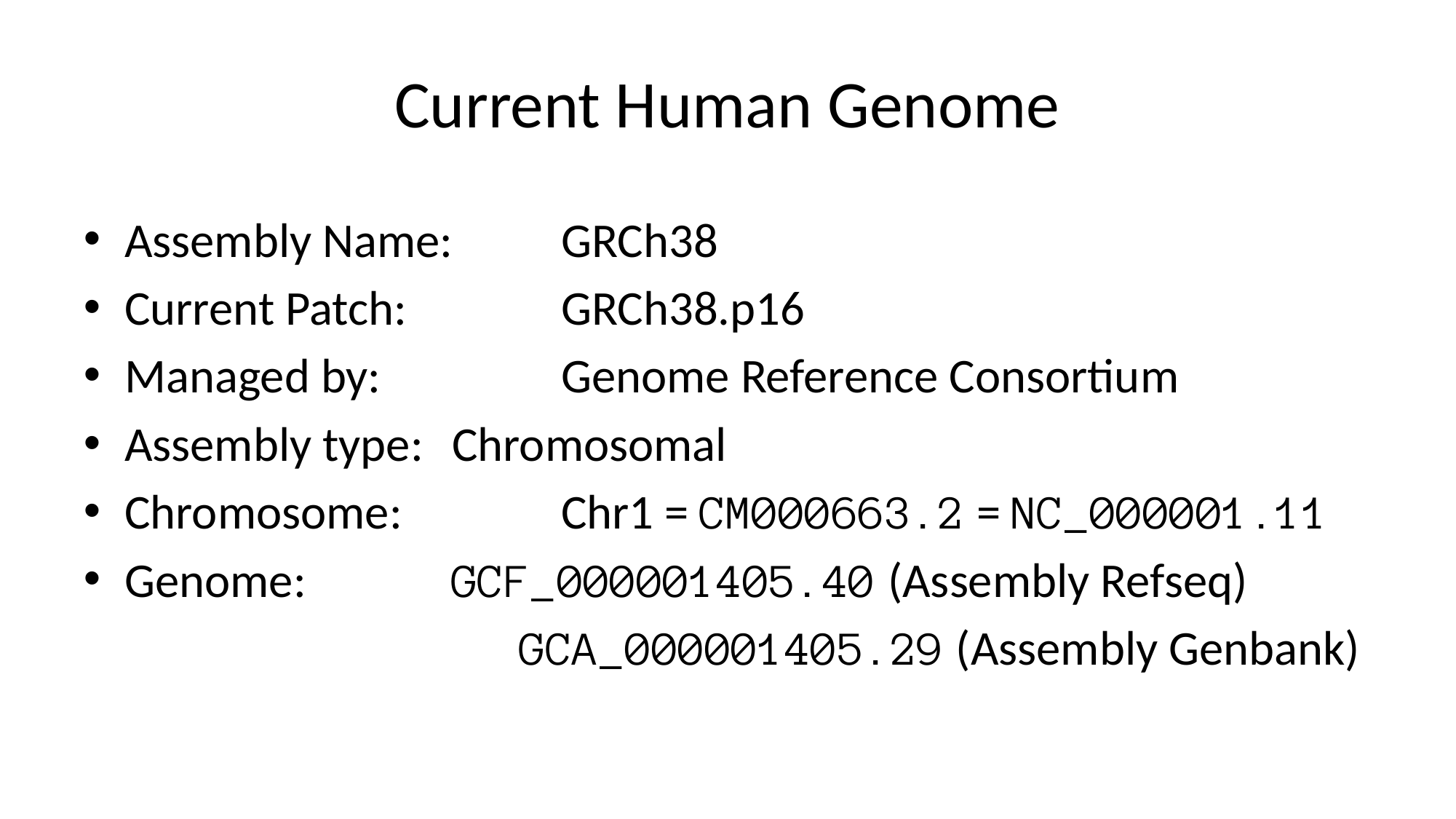

# Current Human Genome
Assembly Name: 	GRCh38
Current Patch:		GRCh38.p16
Managed by: 		Genome Reference Consortium
Assembly type: 	Chromosomal
Chromosome:		Chr1 = CM000663.2 = NC_000001.11
Genome:		GCF_000001405.40 (Assembly Refseq)
     				GCA_000001405.29 (Assembly Genbank)